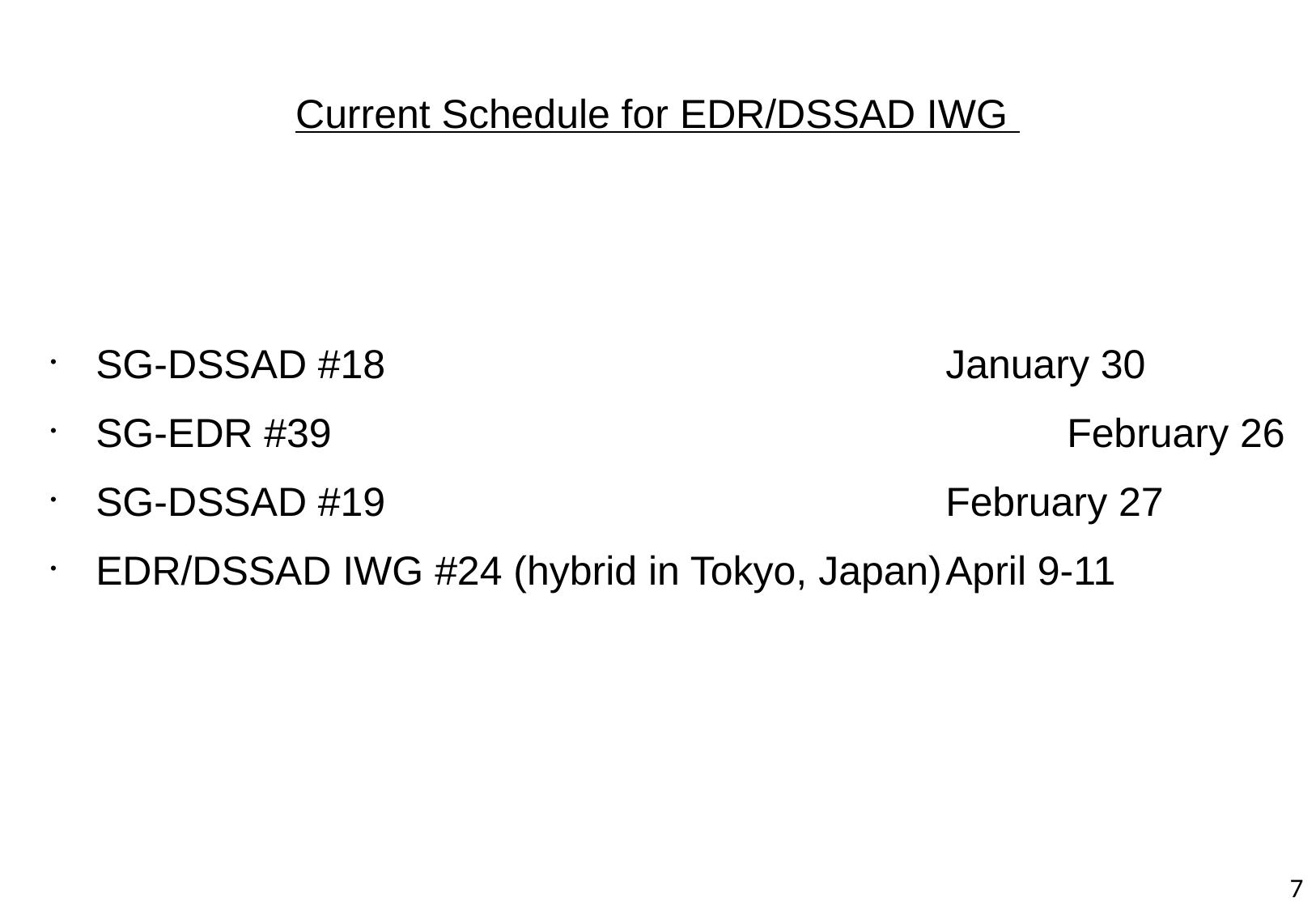

# Current Schedule for EDR/DSSAD IWG
SG-DSSAD #18					January 30
SG-EDR #39 						February 26
SG-DSSAD #19 					February 27
EDR/DSSAD IWG #24 (hybrid in Tokyo, Japan)	April 9-11
7